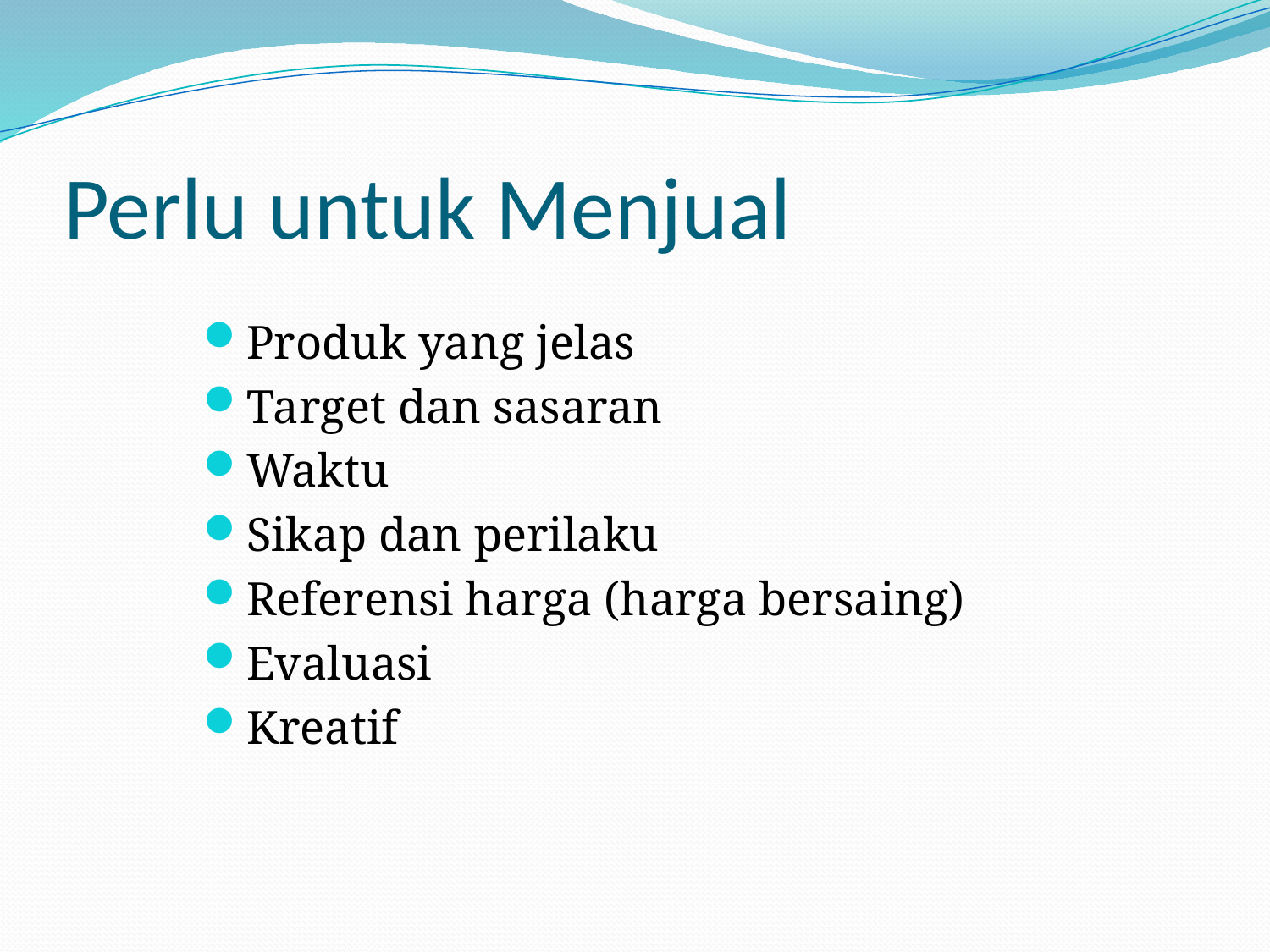

# Perlu untuk Menjual
Produk yang jelas
Target dan sasaran
Waktu
Sikap dan perilaku
Referensi harga (harga bersaing)
Evaluasi
Kreatif